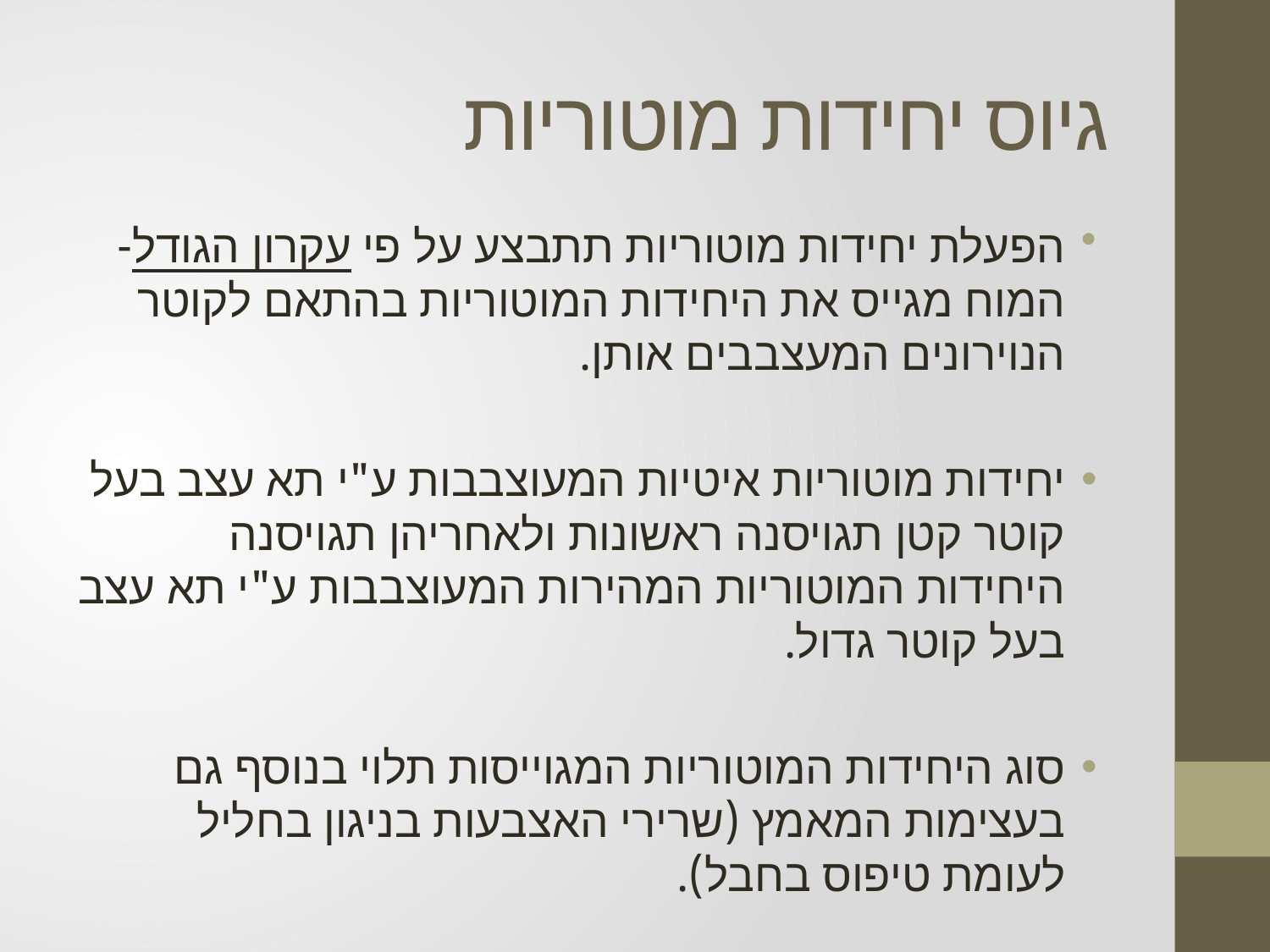

# גיוס יחידות מוטוריות
הפעלת יחידות מוטוריות תתבצע על פי עקרון הגודל- המוח מגייס את היחידות המוטוריות בהתאם לקוטר הנוירונים המעצבבים אותן.

יחידות מוטוריות איטיות המעוצבבות ע"י תא עצב בעל קוטר קטן תגויסנה ראשונות ולאחריהן תגויסנה היחידות המוטוריות המהירות המעוצבבות ע"י תא עצב בעל קוטר גדול.

סוג היחידות המוטוריות המגוייסות תלוי בנוסף גם בעצימות המאמץ (שרירי האצבעות בניגון בחליל לעומת טיפוס בחבל).